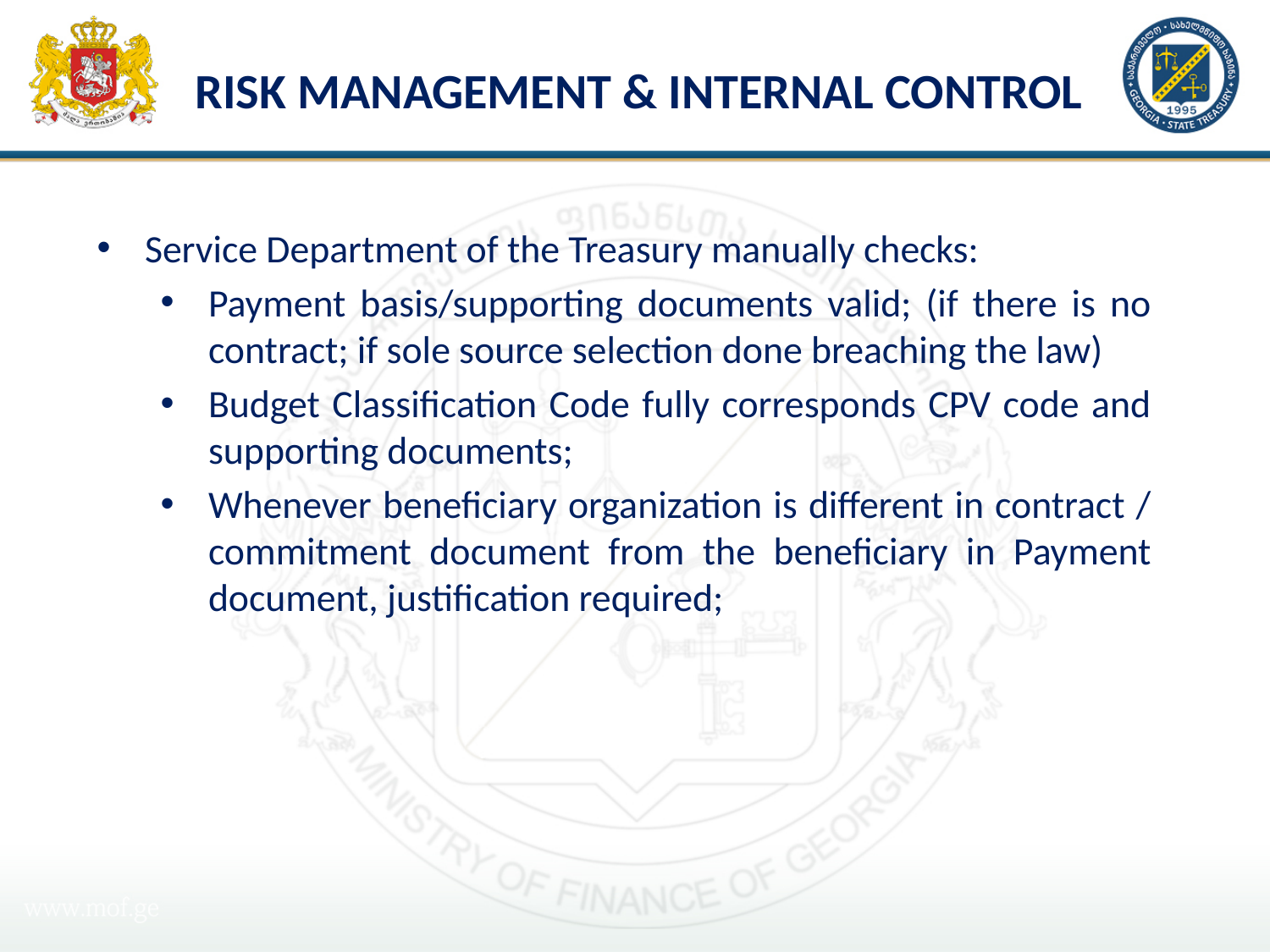

# Risk Management & Internal Control
Service Department of the Treasury manually checks:
Payment basis/supporting documents valid; (if there is no contract; if sole source selection done breaching the law)
Budget Classification Code fully corresponds CPV code and supporting documents;
Whenever beneficiary organization is different in contract / commitment document from the beneficiary in Payment document, justification required;